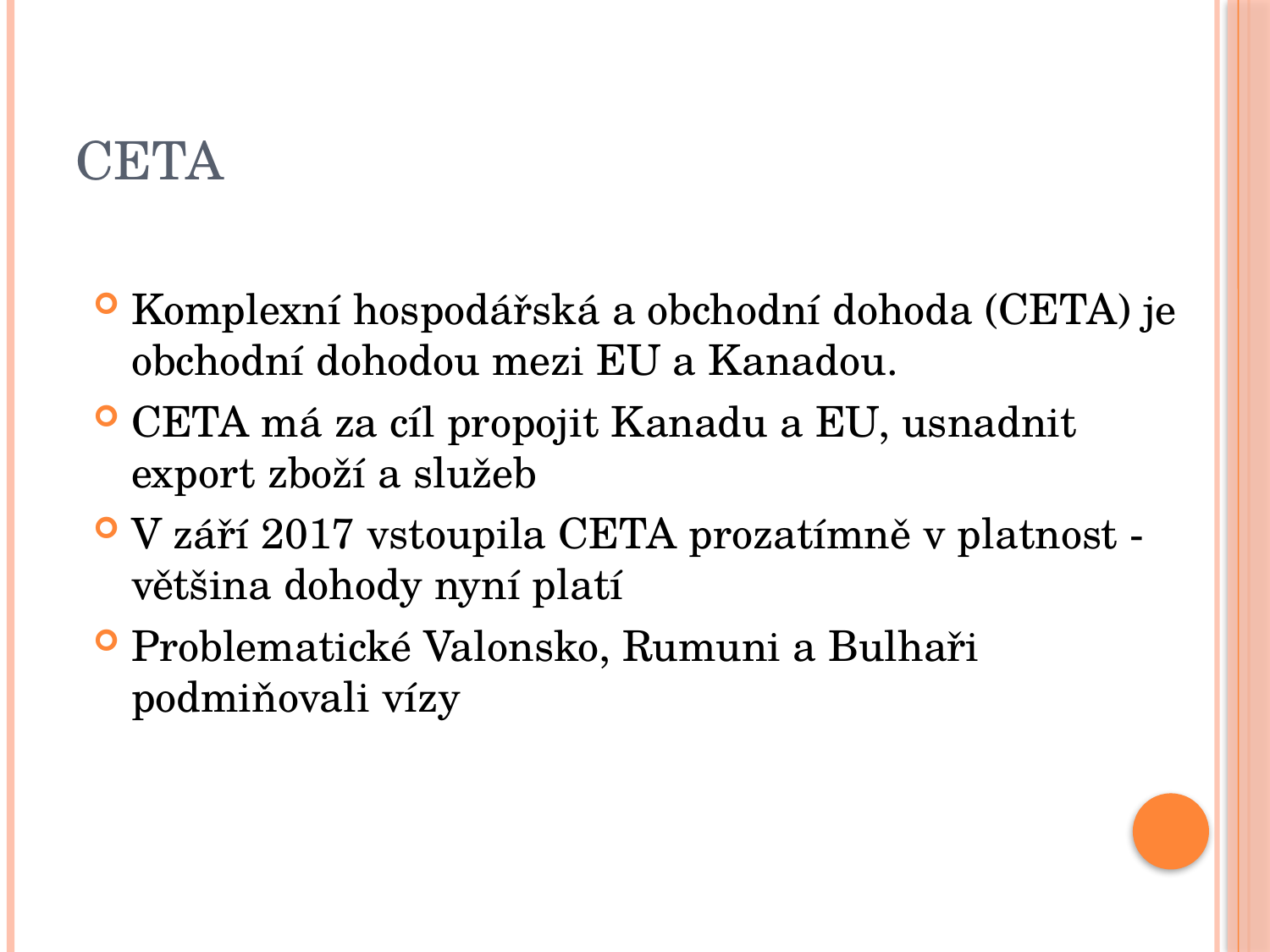

# CETA
Komplexní hospodářská a obchodní dohoda (CETA) je obchodní dohodou mezi EU a Kanadou.
CETA má za cíl propojit Kanadu a EU, usnadnit export zboží a služeb
V září 2017 vstoupila CETA prozatímně v platnost - většina dohody nyní platí
Problematické Valonsko, Rumuni a Bulhaři podmiňovali vízy